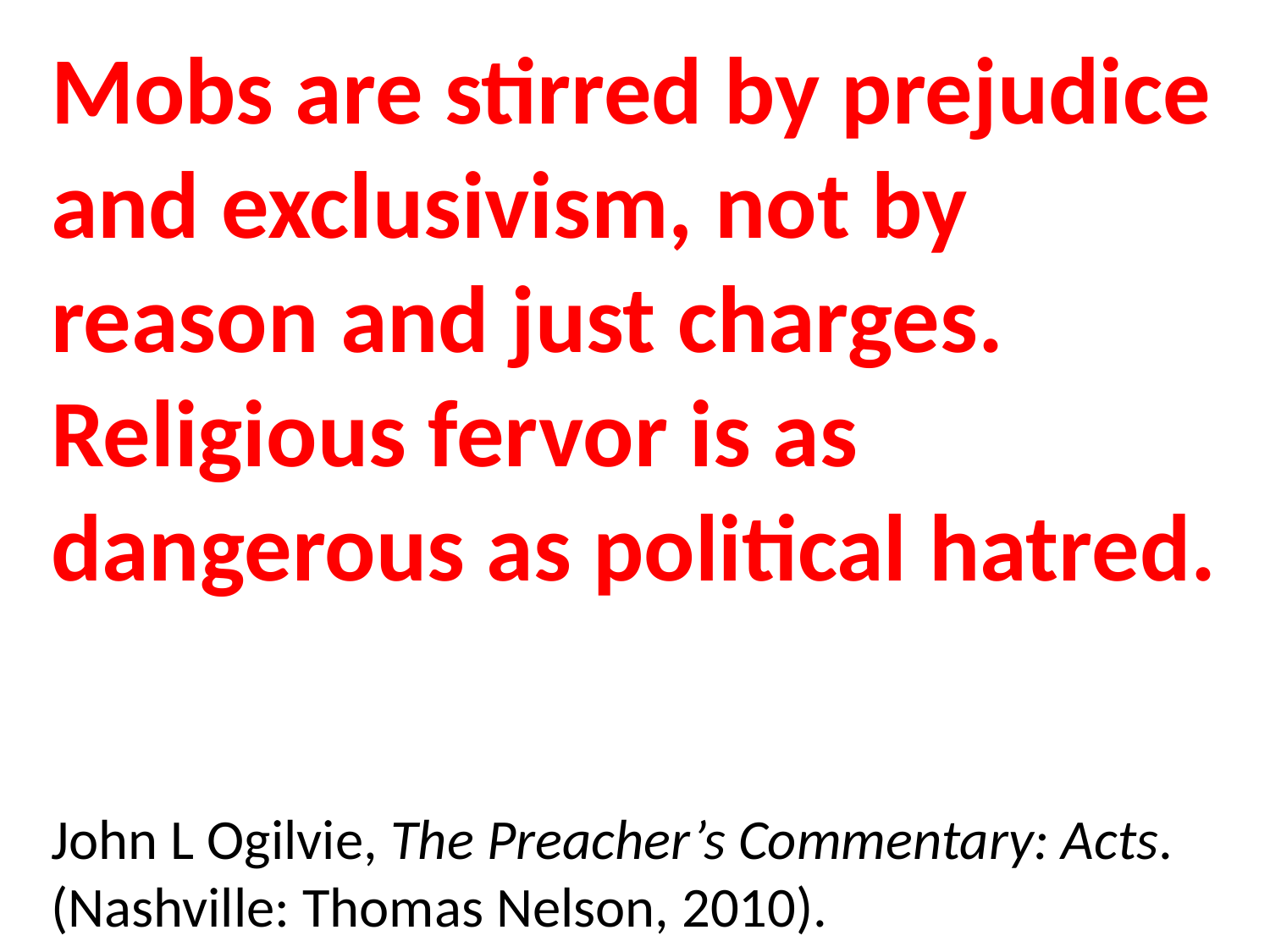

Mobs are stirred by prejudice and exclusivism, not by reason and just charges. Religious fervor is as dangerous as political hatred.

John L Ogilvie, The Preacher’s Commentary: Acts. (Nashville: Thomas Nelson, 2010).